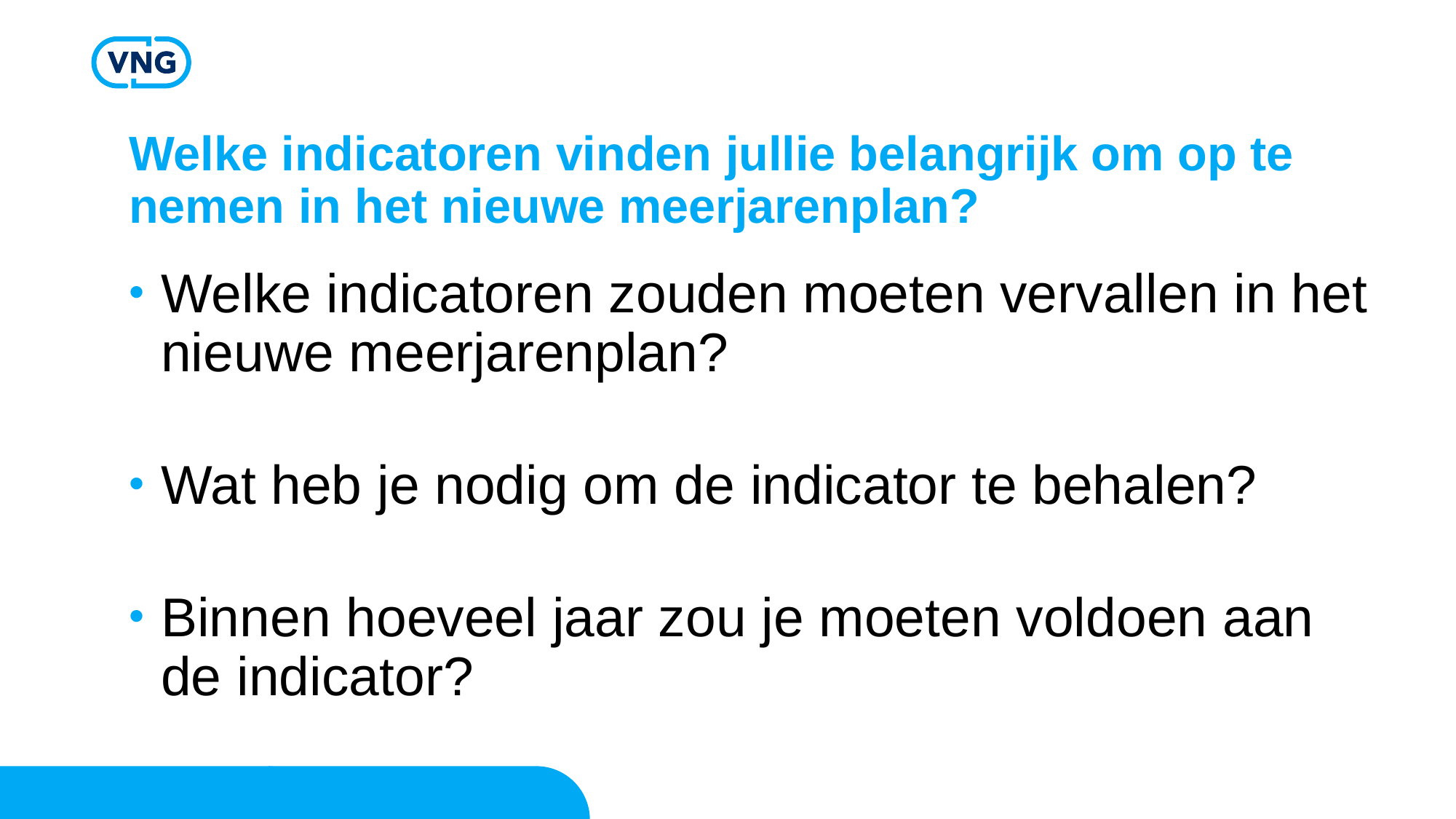

# Welke indicatoren vinden jullie belangrijk om op te nemen in het nieuwe meerjarenplan?

Welke indicatoren zouden moeten vervallen in het nieuwe meerjarenplan?

Wat heb je nodig om de indicator te behalen?

Binnen hoeveel jaar zou je moeten voldoen aan de indicator?